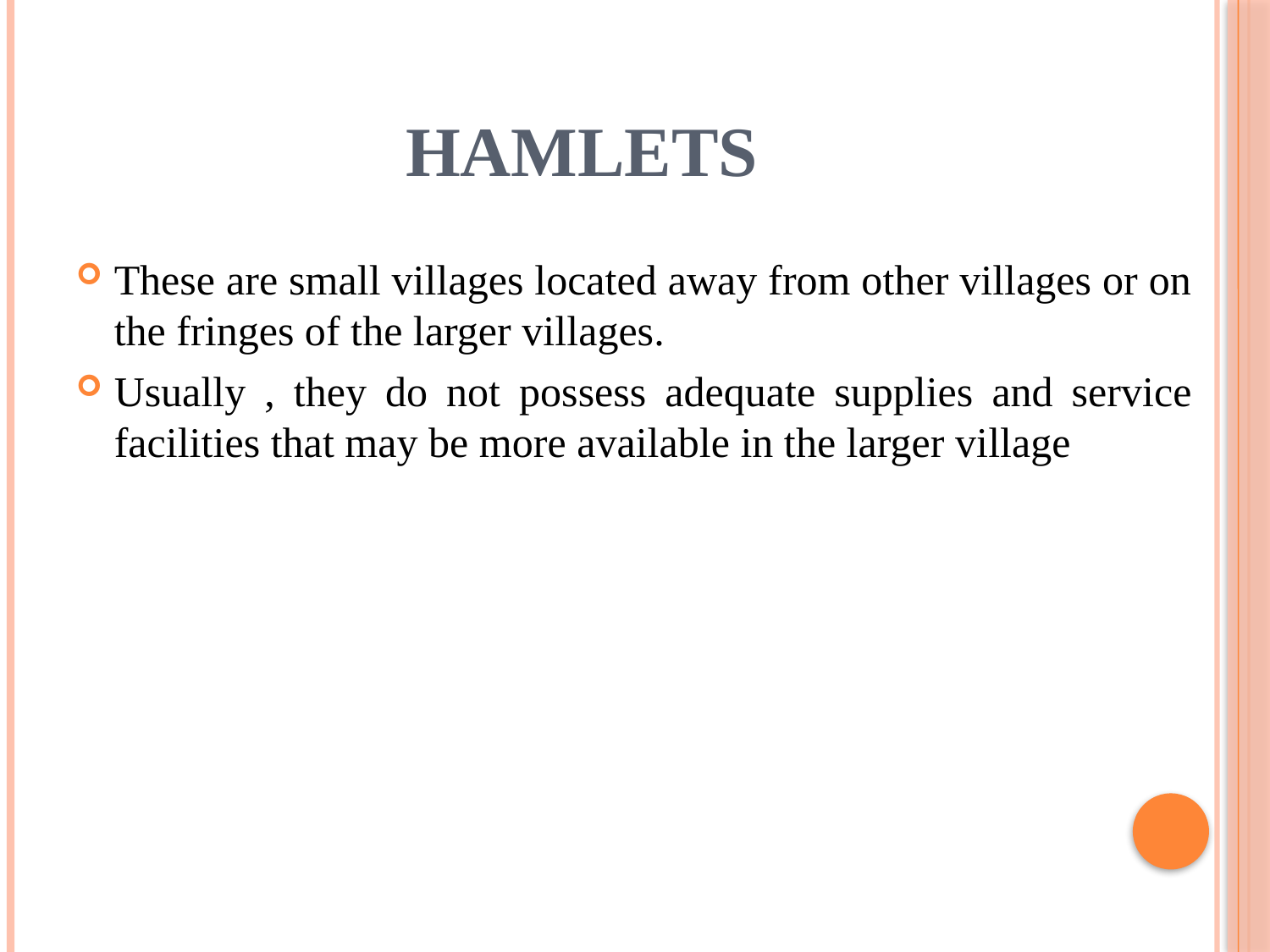

# HAMLETS
These are small villages located away from other villages or on the fringes of the larger villages.
Usually , they do not possess adequate supplies and service facilities that may be more available in the larger village